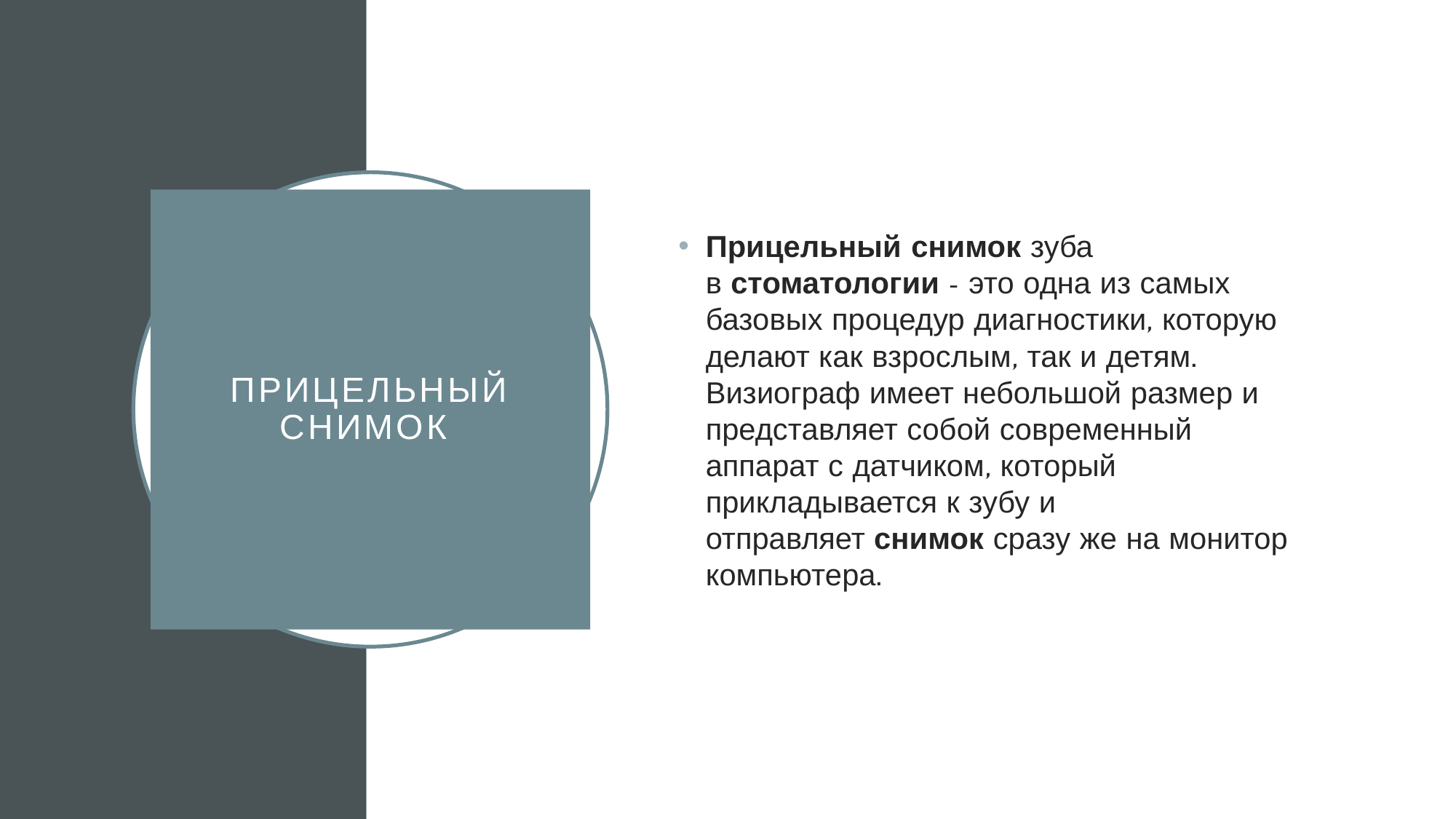

Прицельный снимок зуба в стоматологии - это одна из самых базовых процедур диагностики, которую делают как взрослым, так и детям. Визиограф имеет небольшой размер и представляет собой современный аппарат с датчиком, который прикладывается к зубу и отправляет снимок сразу же на монитор компьютера.

# Прицельный снимок